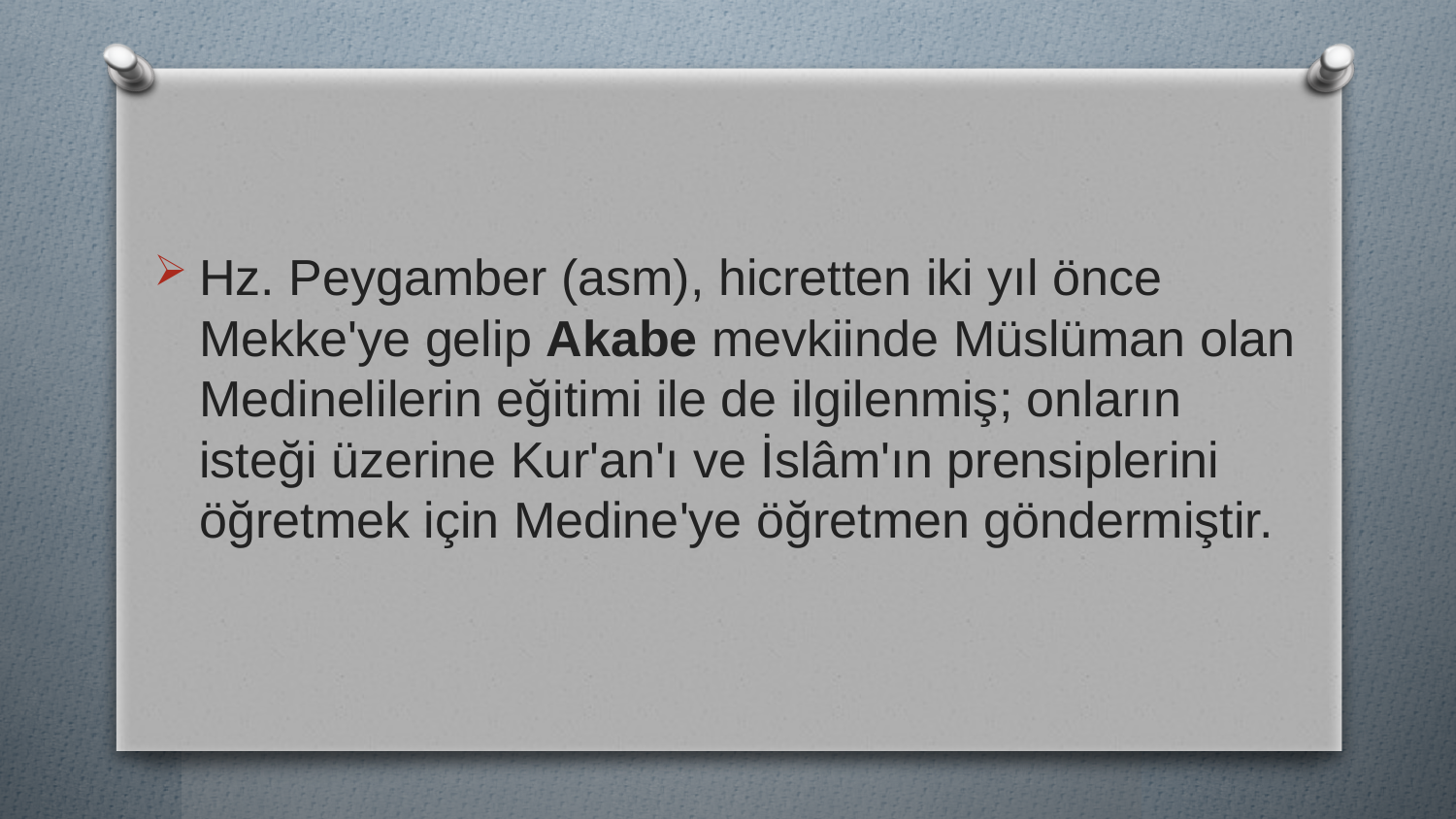

Hz. Peygamber (asm), hicretten iki yıl önce Mekke'ye gelip Akabe mevkiinde Müslüman olan Medinelilerin eğitimi ile de ilgilenmiş; onların isteği üzerine Kur'an'ı ve İslâm'ın prensiplerini öğretmek için Medine'ye öğretmen göndermiştir.